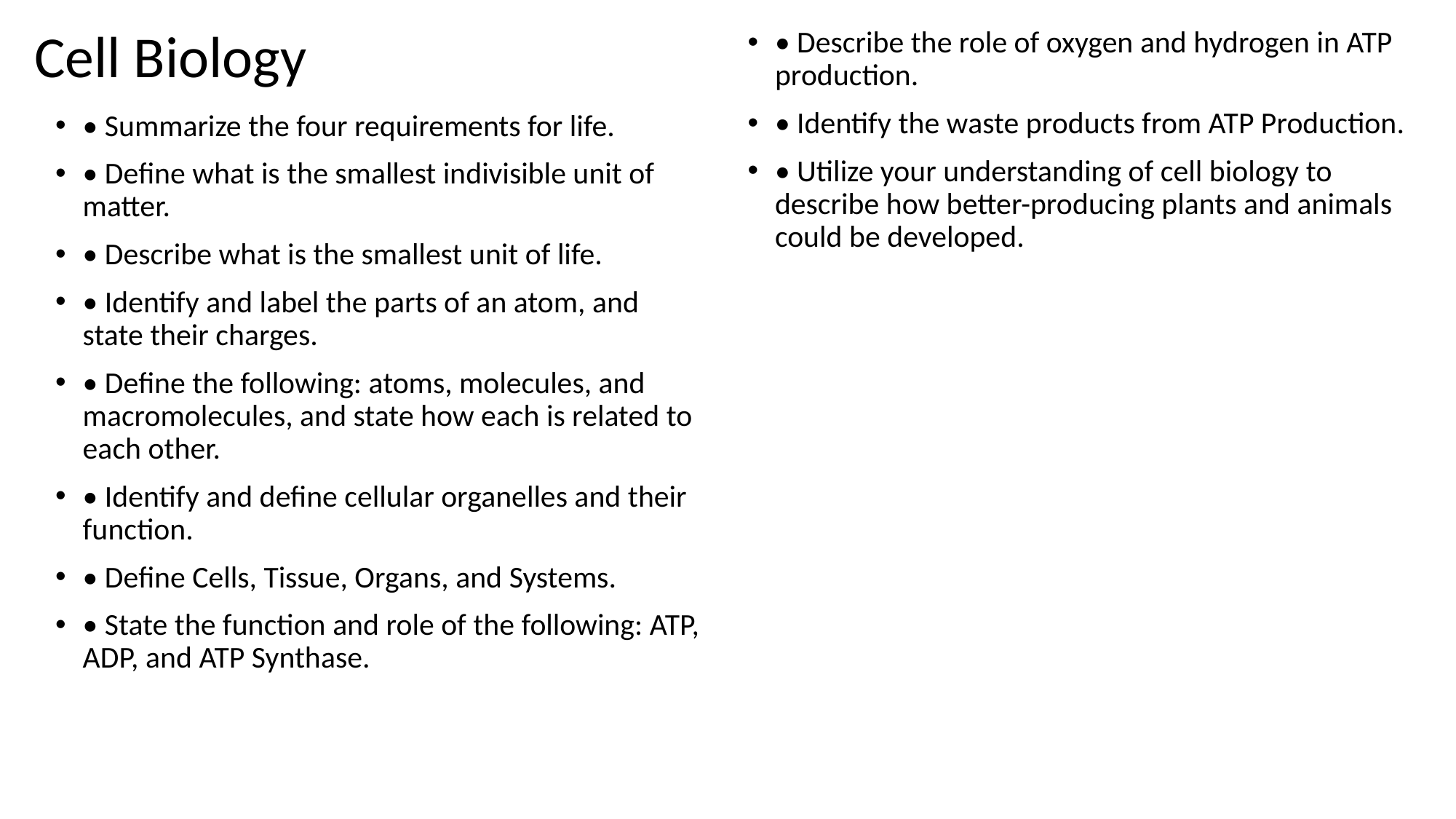

# Cell Biology
• Describe the role of oxygen and hydrogen in ATP production.
• Identify the waste products from ATP Production.
• Utilize your understanding of cell biology to describe how better-producing plants and animals could be developed.
• Summarize the four requirements for life.
• Define what is the smallest indivisible unit of matter.
• Describe what is the smallest unit of life.
• Identify and label the parts of an atom, and state their charges.
• Define the following: atoms, molecules, and macromolecules, and state how each is related to each other.
• Identify and define cellular organelles and their function.
• Define Cells, Tissue, Organs, and Systems.
• State the function and role of the following: ATP, ADP, and ATP Synthase.